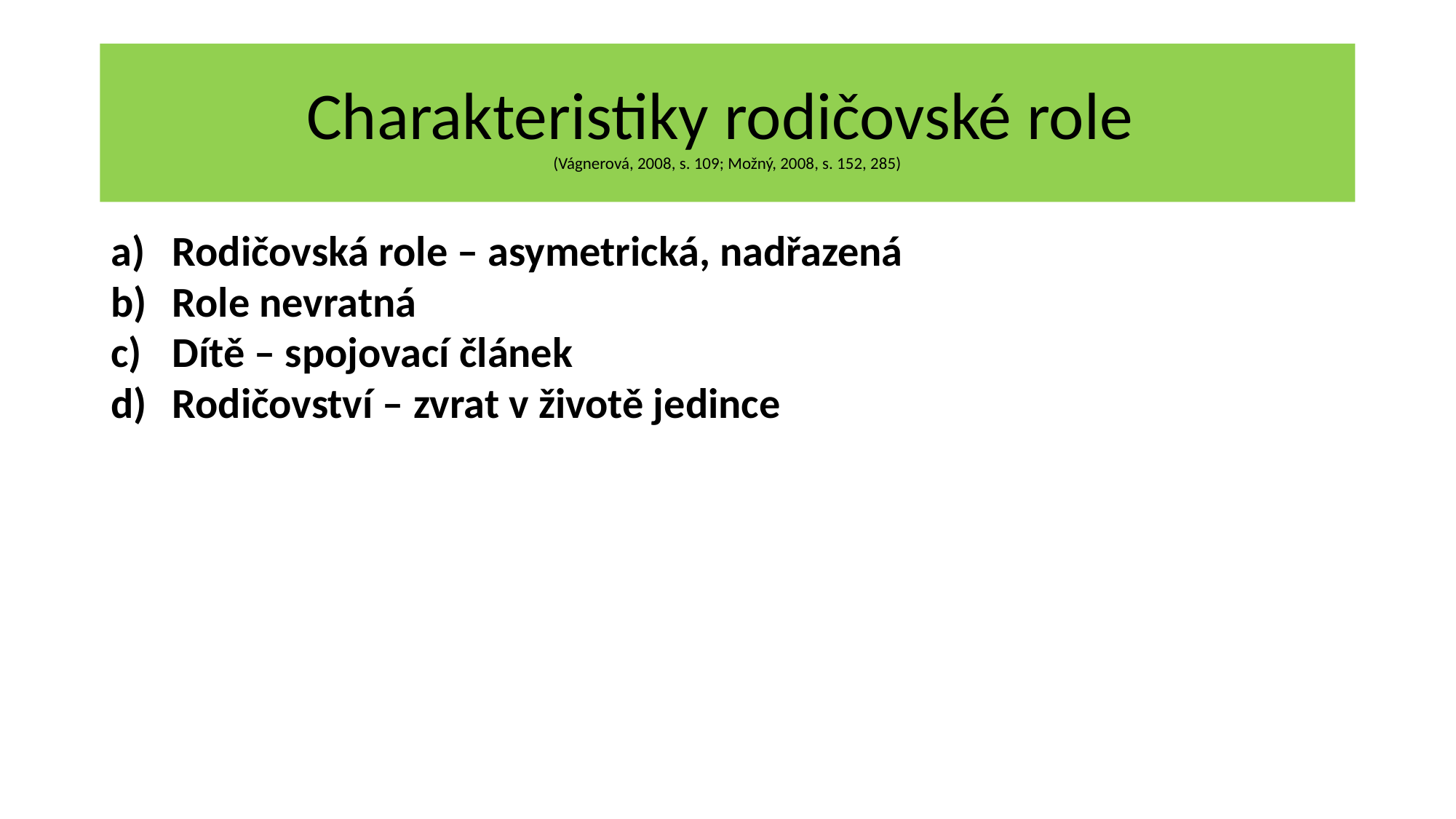

# Charakteristiky rodičovské role (Vágnerová, 2008, s. 109; Možný, 2008, s. 152, 285)
Rodičovská role – asymetrická, nadřazená
Role nevratná
Dítě – spojovací článek
Rodičovství – zvrat v životě jedince